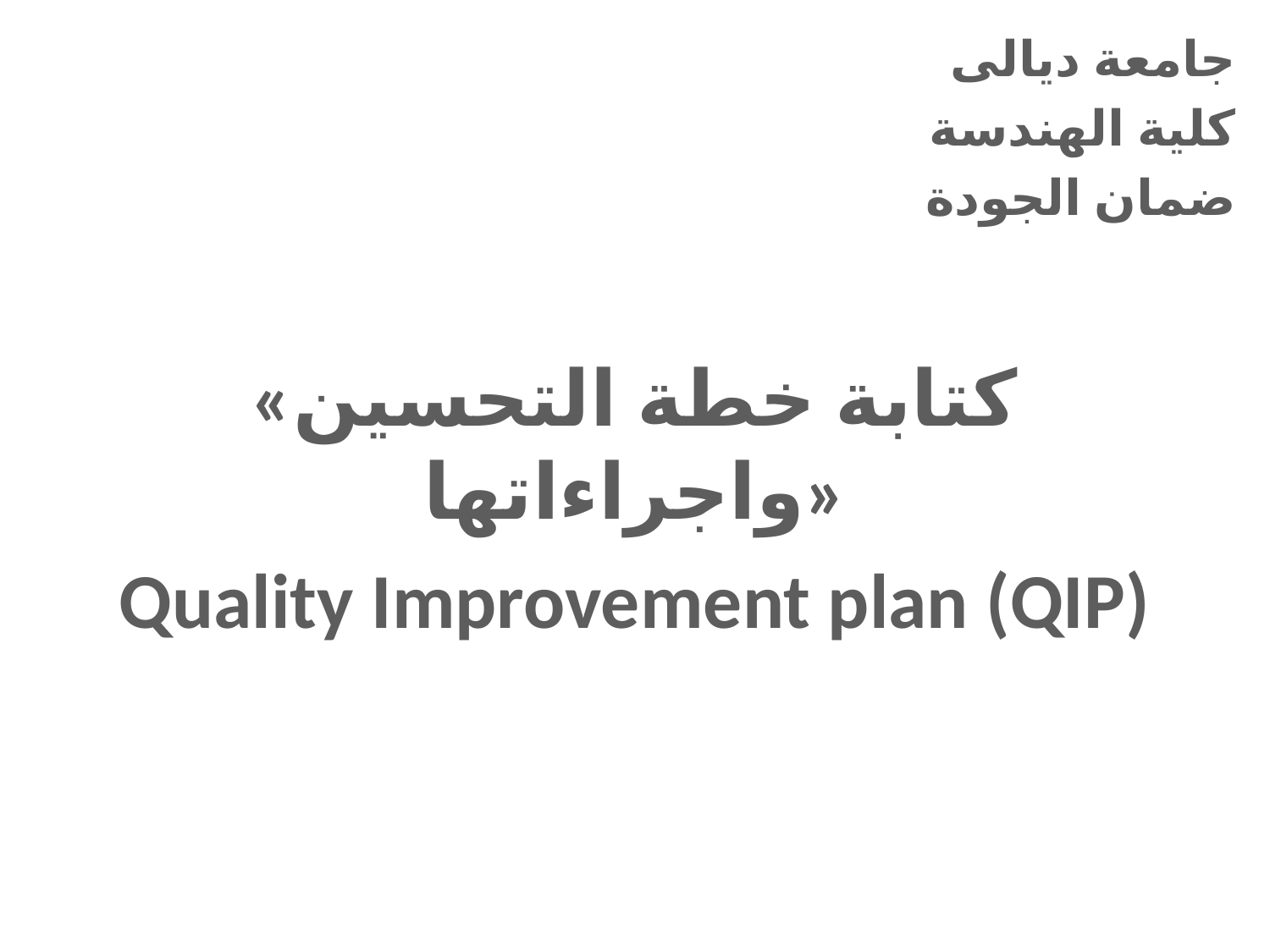

جامعة ديالى
كلية الهندسة
ضمان الجودة

«كتابة خطة التحسين واجراءاتها»
Quality Improvement plan (QIP)